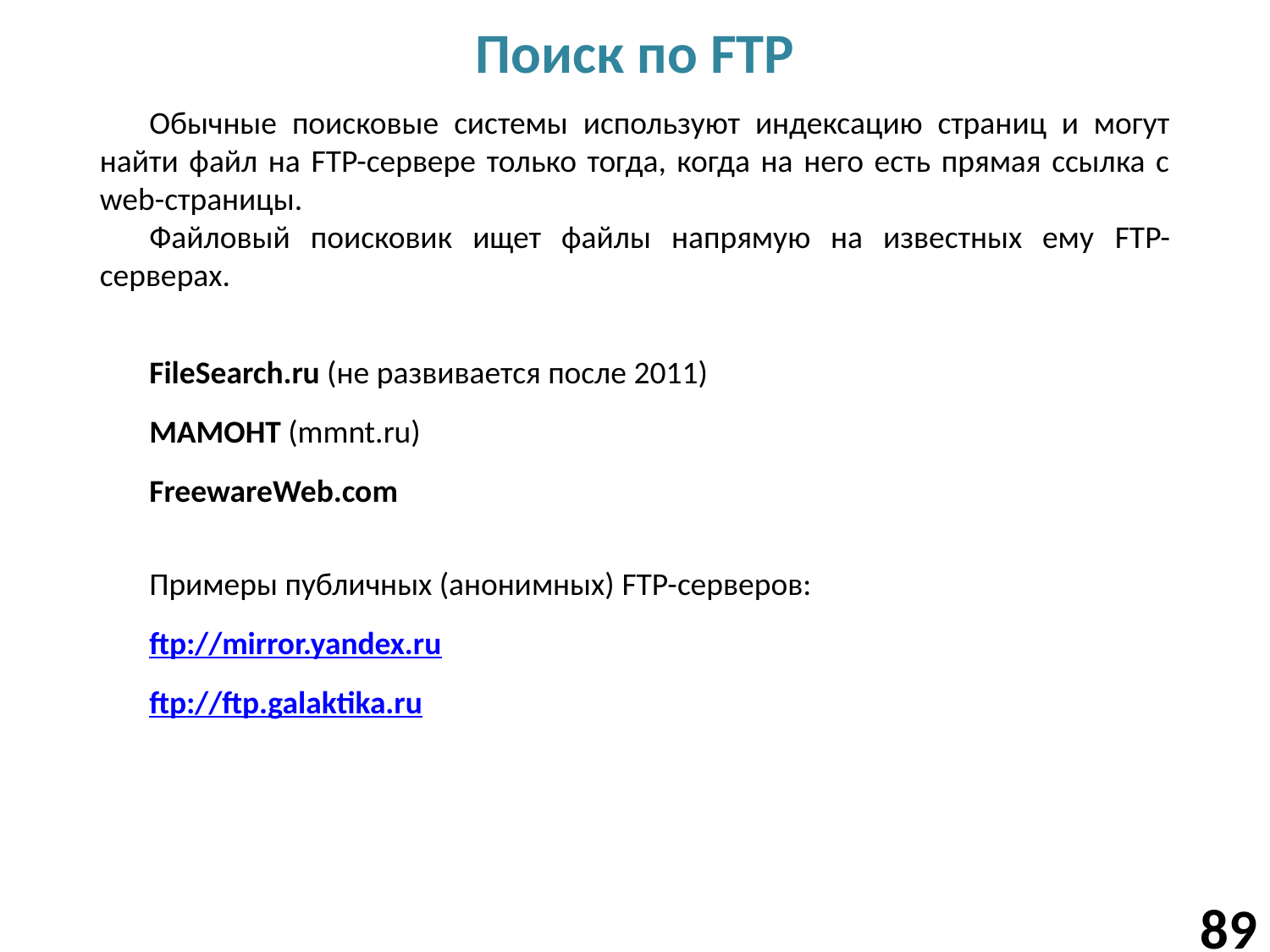

# Поиск по FTP
Обычные поисковые системы используют индексацию страниц и могут найти файл на FTP-сервере только тогда, когда на него есть прямая ссылка с web-страницы.
Файловый поисковик ищет файлы напрямую на известных ему FTP-серверах.

FileSearch.ru (не развивается после 2011)
МАМОНТ (mmnt.ru)
FreewareWeb.com
Примеры публичных (анонимных) FTP-серверов:
ftp://mirror.yandex.ru
ftp://ftp.galaktika.ru
89